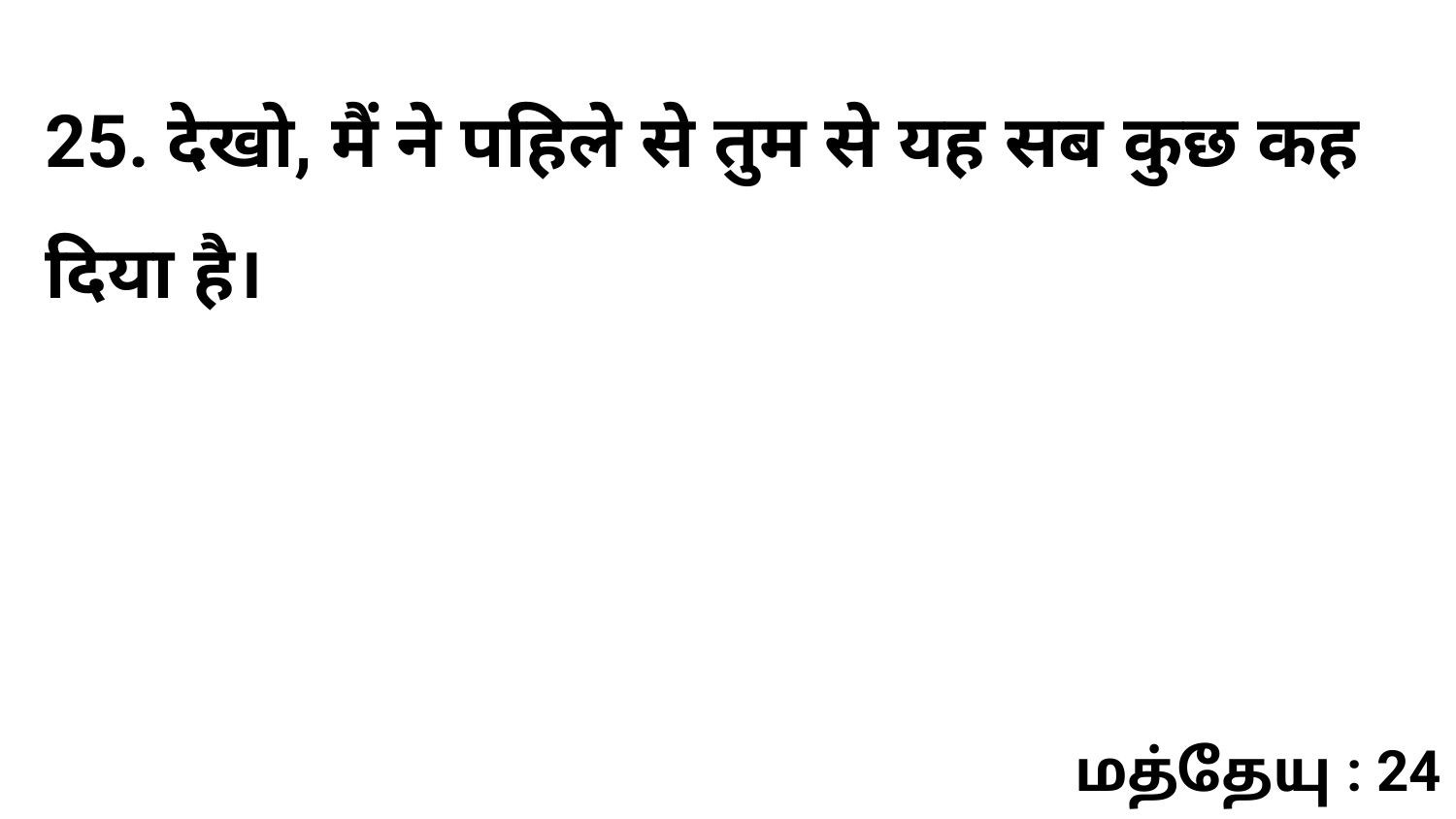

25. देखो, मैं ने पहिले से तुम से यह सब कुछ कह दिया है।
மத்தேயு : 24